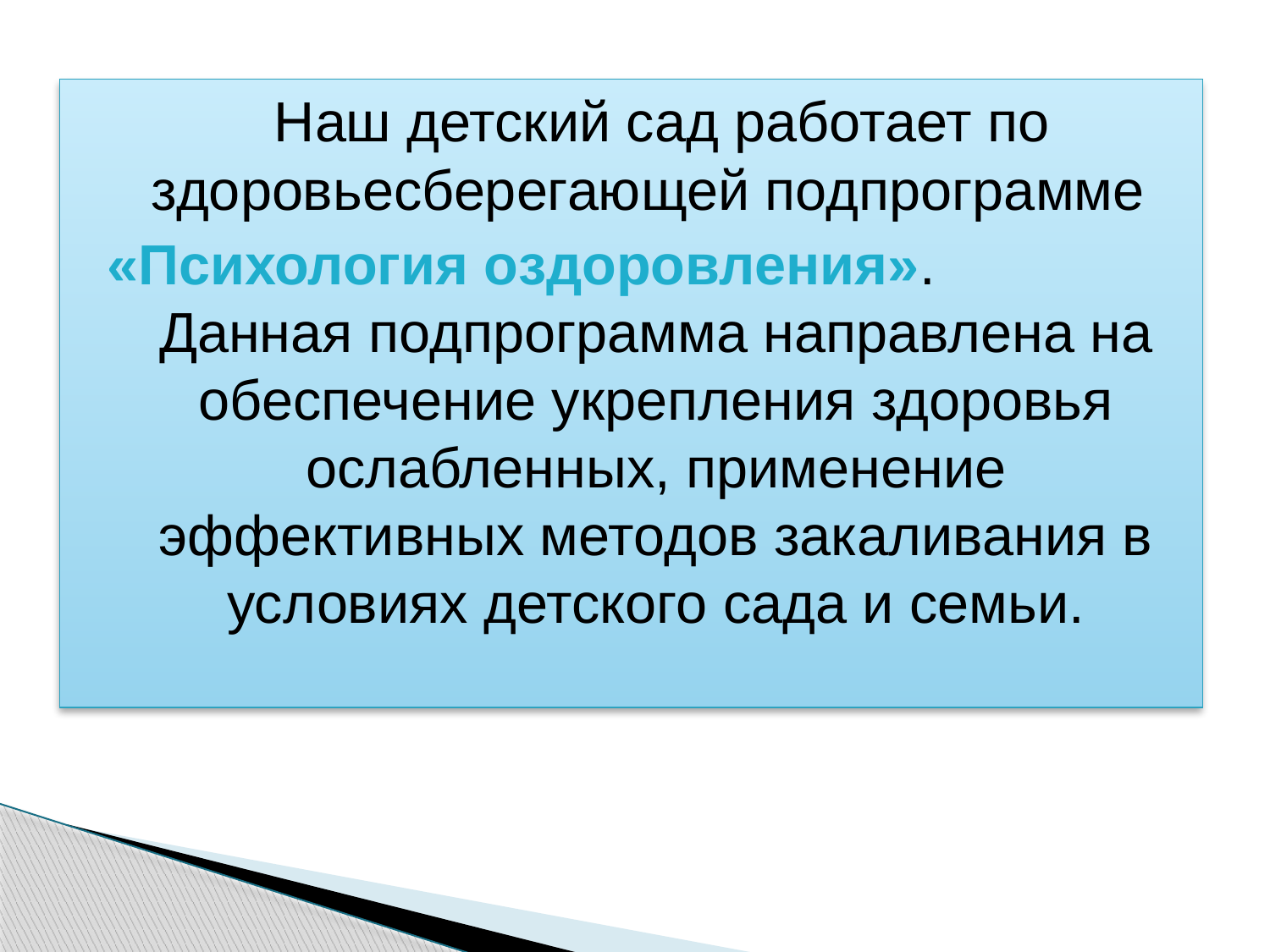

Наш детский сад работает по здоровьесберегающей подпрограмме
«Психология оздоровления».                Данная подпрограмма направлена на обеспечение укрепления здоровья ослабленных, применение эффективных методов закаливания в условиях детского сада и семьи.